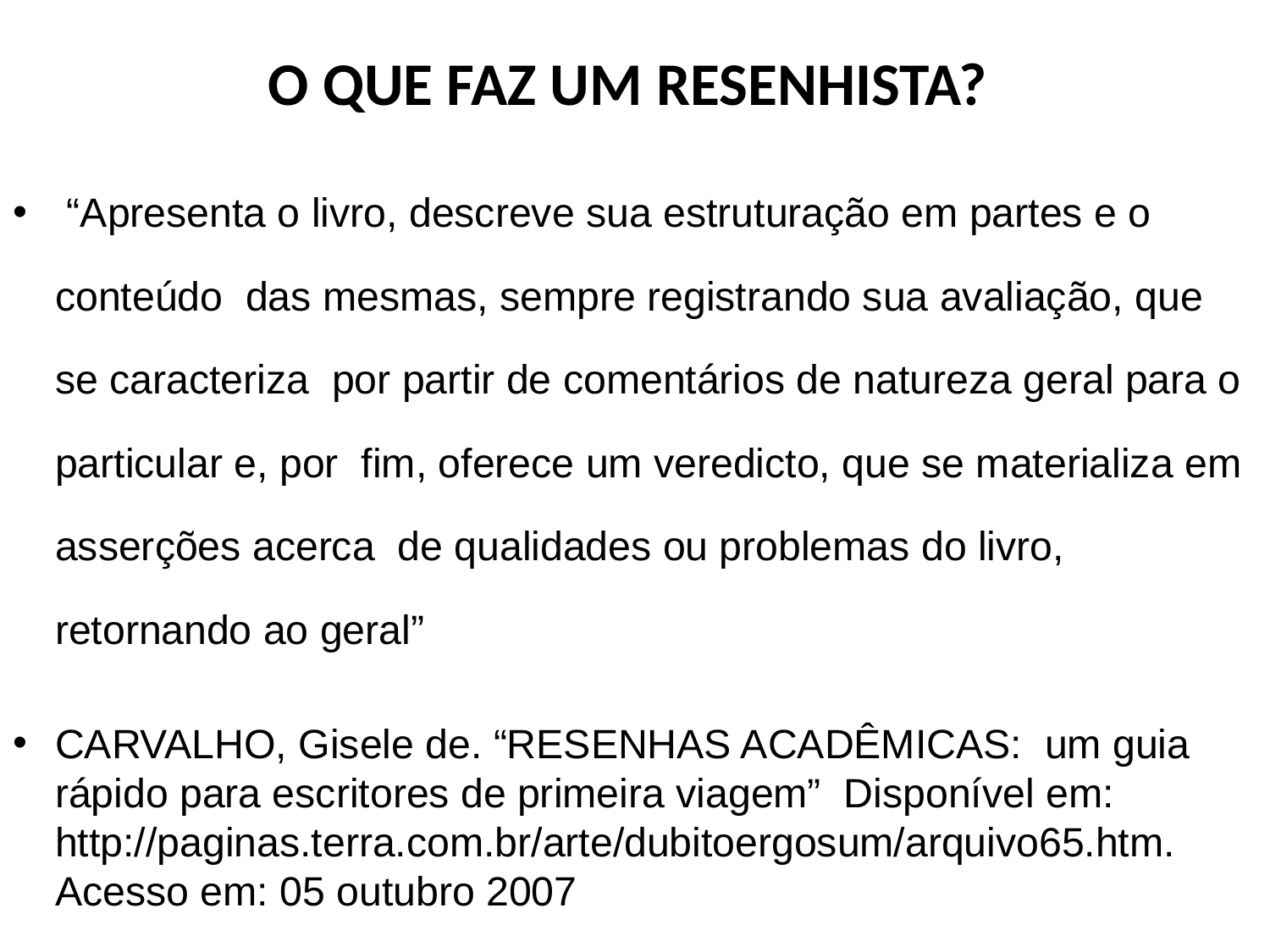

# O QUE FAZ UM RESENHISTA?
 “Apresenta o livro, descreve sua estruturação em partes e o conteúdo  das mesmas, sempre registrando sua avaliação, que se caracteriza  por partir de comentários de natureza geral para o particular e, por  fim, oferece um veredicto, que se materializa em asserções acerca  de qualidades ou problemas do livro, retornando ao geral”

CARVALHO, Gisele de. “RESENHAS ACADÊMICAS:  um guia rápido para escritores de primeira viagem”  Disponível em: http://paginas.terra.com.br/arte/dubitoergosum/arquivo65.htm. Acesso em: 05 outubro 2007